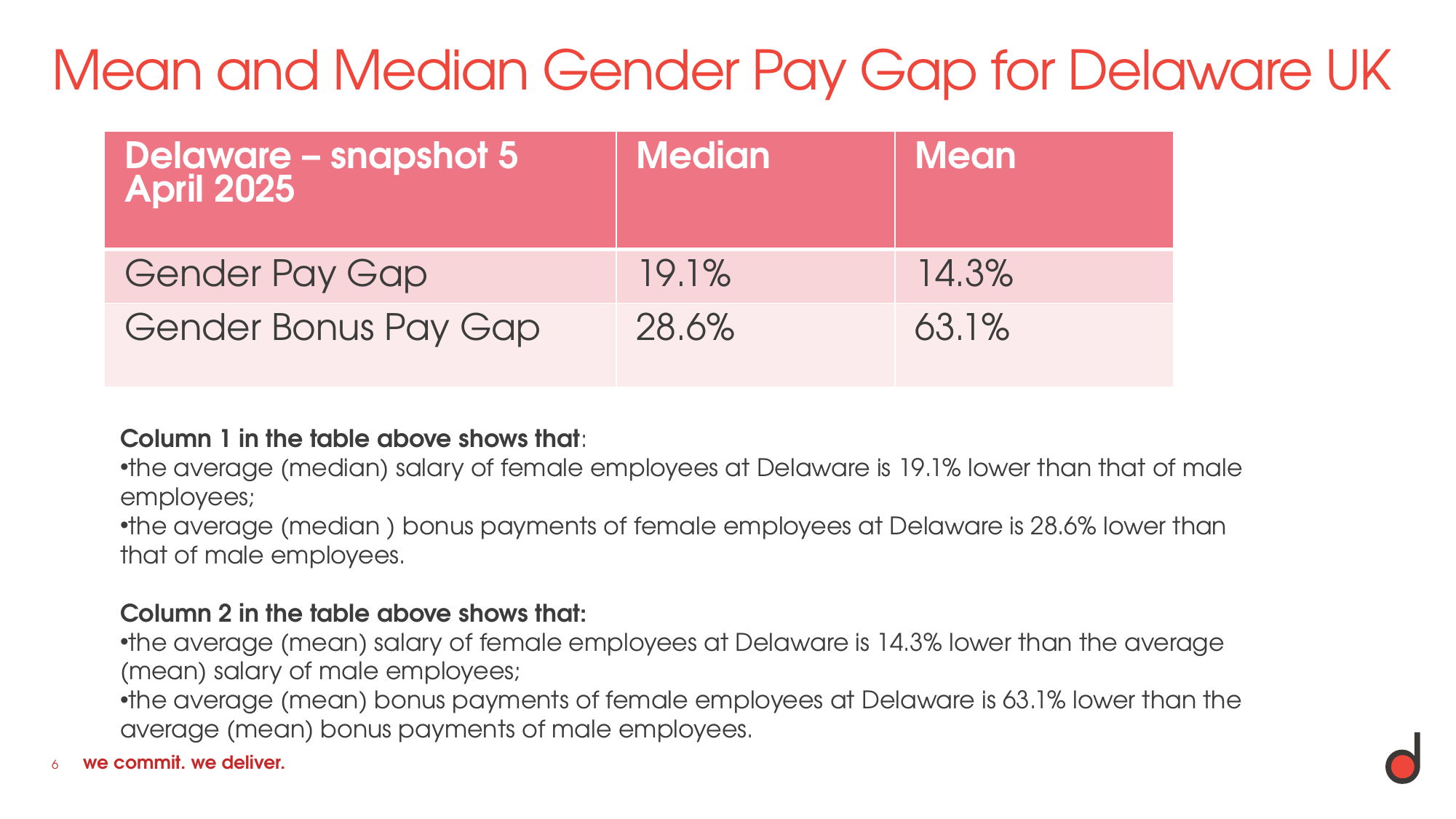

# Mean and Median Gender Pay Gap for Delaware UK
| Delaware – snapshot 5 April 2025 | Median | Mean |
| --- | --- | --- |
| Gender Pay Gap | 19.1% | 14.3% |
| Gender Bonus Pay Gap | 28.6% | 63.1% |
Column 1 in the table above shows that:
the average (median) salary of female employees at Delaware is 19.1% lower than that of male employees;
the average (median ) bonus payments of female employees at Delaware is 28.6% lower than that of male employees.

Column 2 in the table above shows that:
the average (mean) salary of female employees at Delaware is 14.3% lower than the average (mean) salary of male employees;
the average (mean) bonus payments of female employees at Delaware is 63.1% lower than the average (mean) bonus payments of male employees.